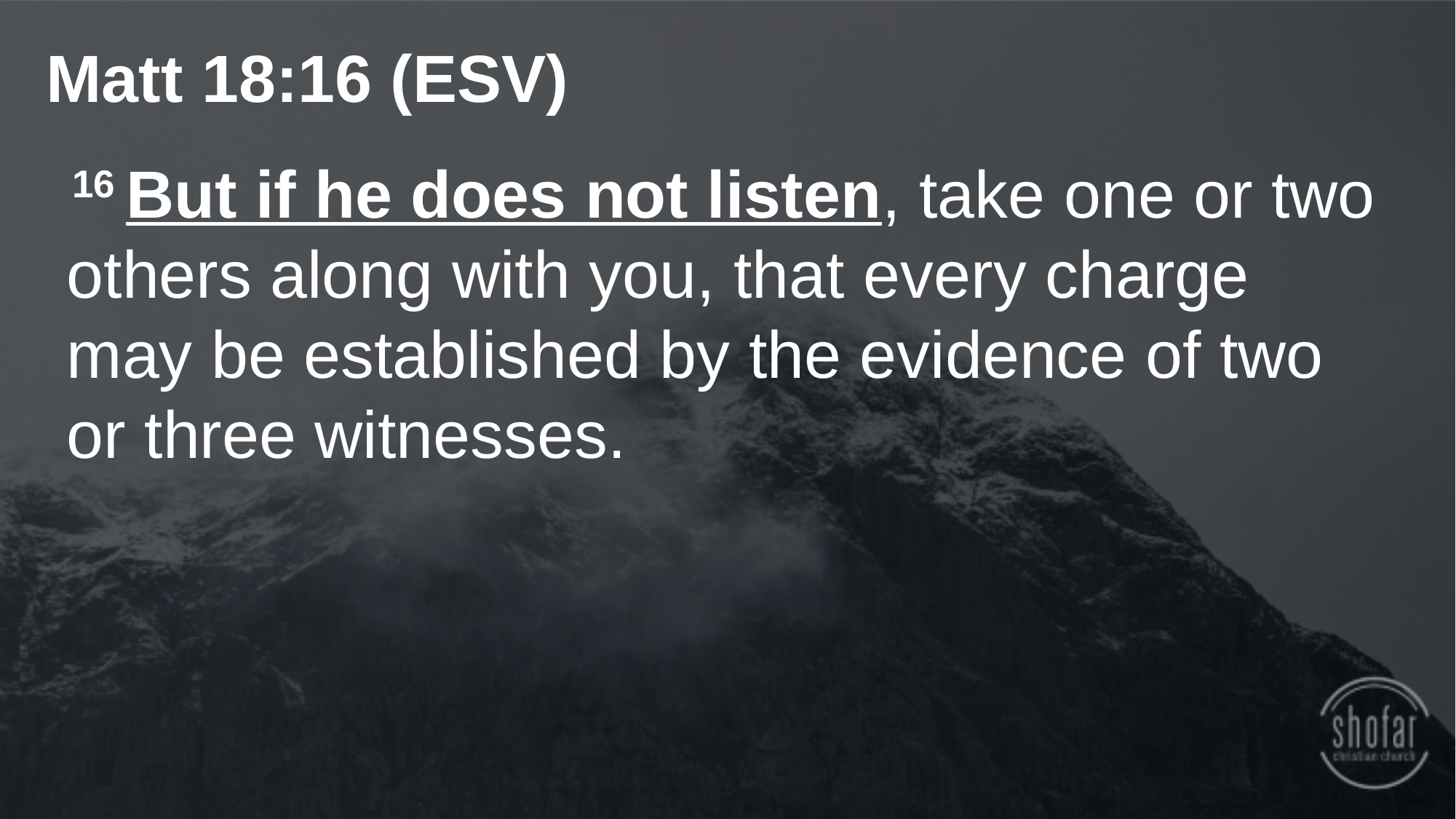

Matt 18:16 (ESV)
 16 But if he does not listen, take one or two others along with you, that every charge may be established by the evidence of two or three witnesses.